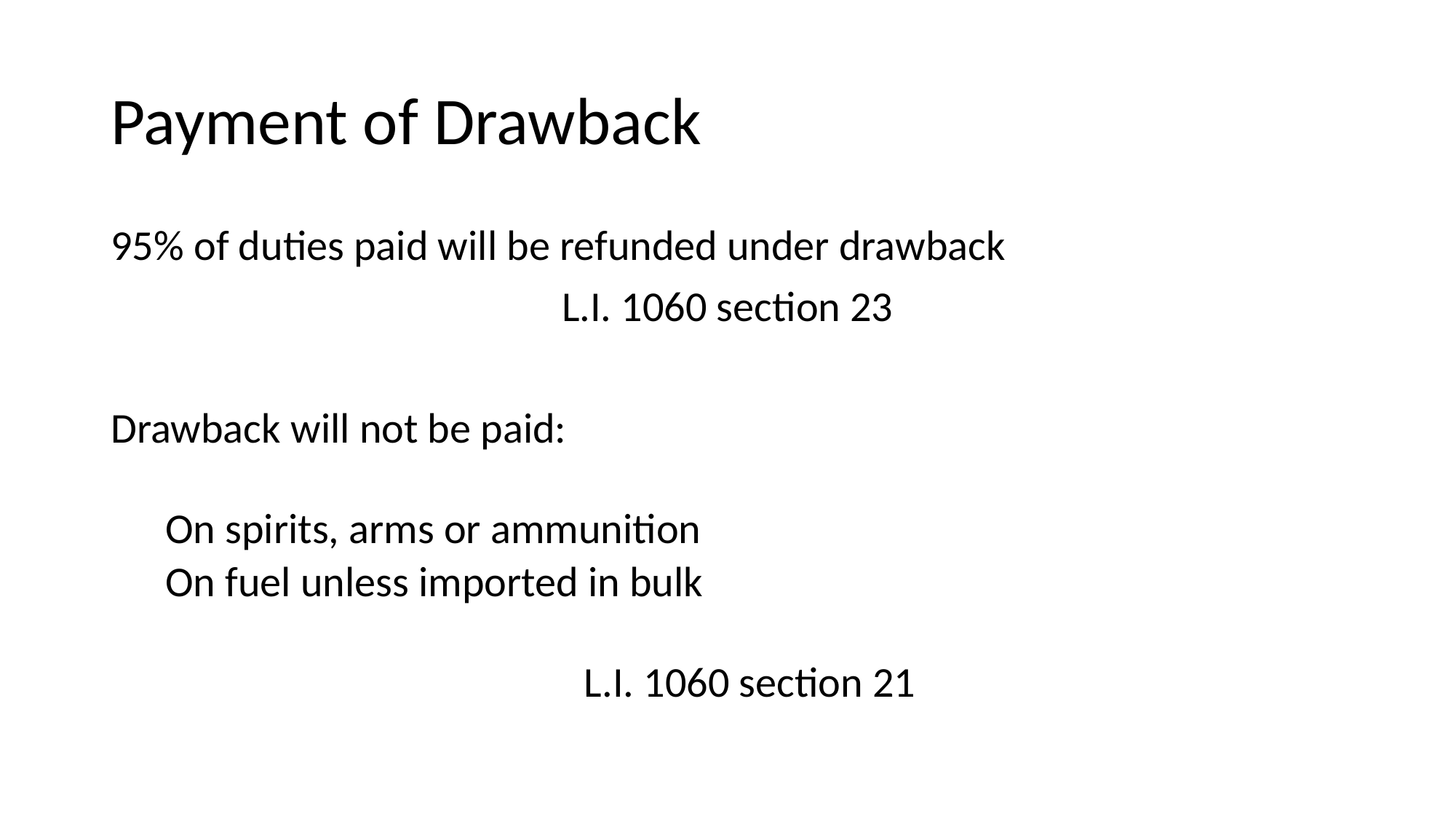

# Payment of Drawback
95% of duties paid will be refunded under drawback
L.I. 1060 section 23

Drawback will not be paid:

On spirits, arms or ammunition
On fuel unless imported in bulk

L.I. 1060 section 21